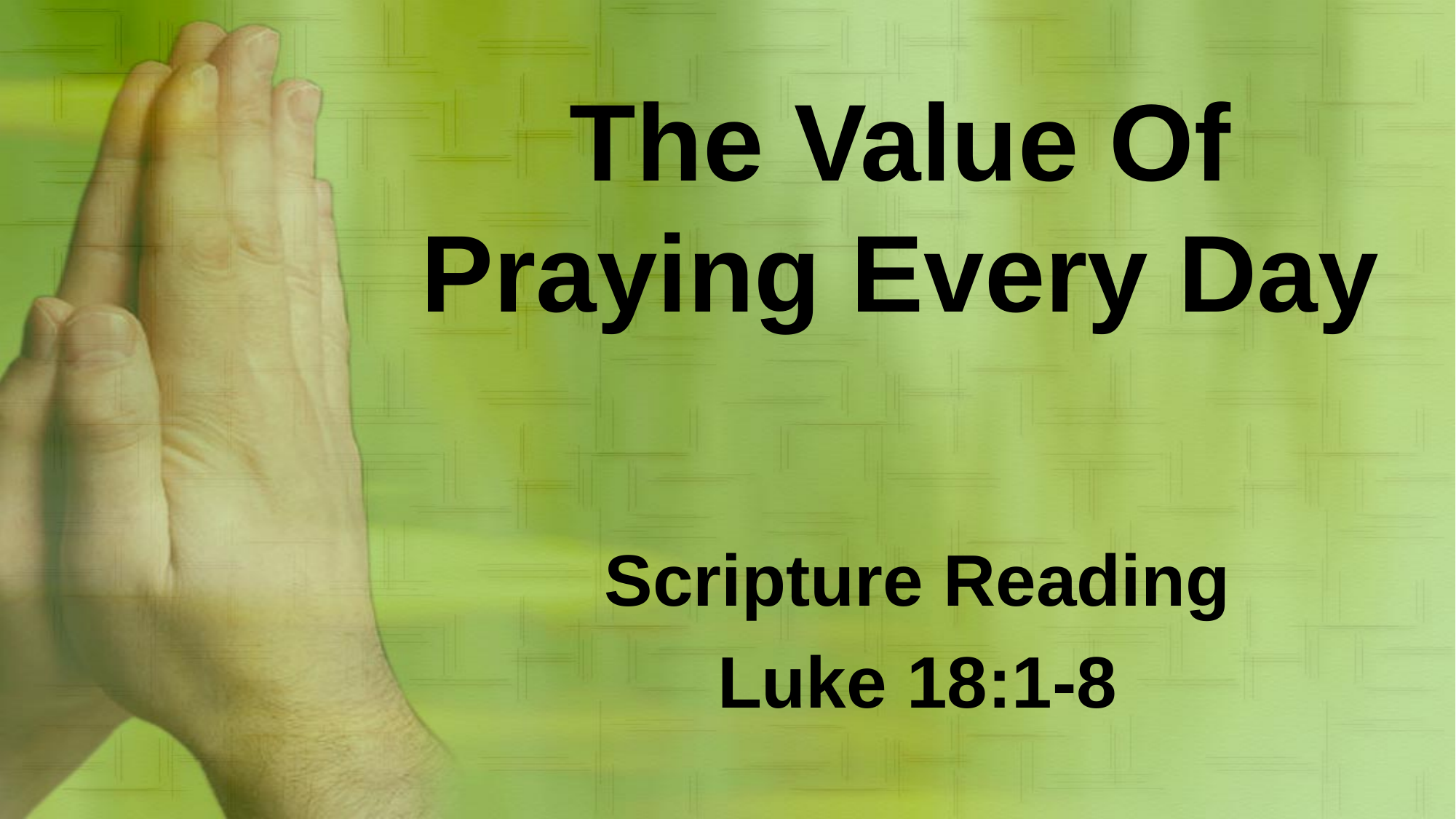

# The Value Of Praying Every Day
Scripture Reading
Luke 18:1-8